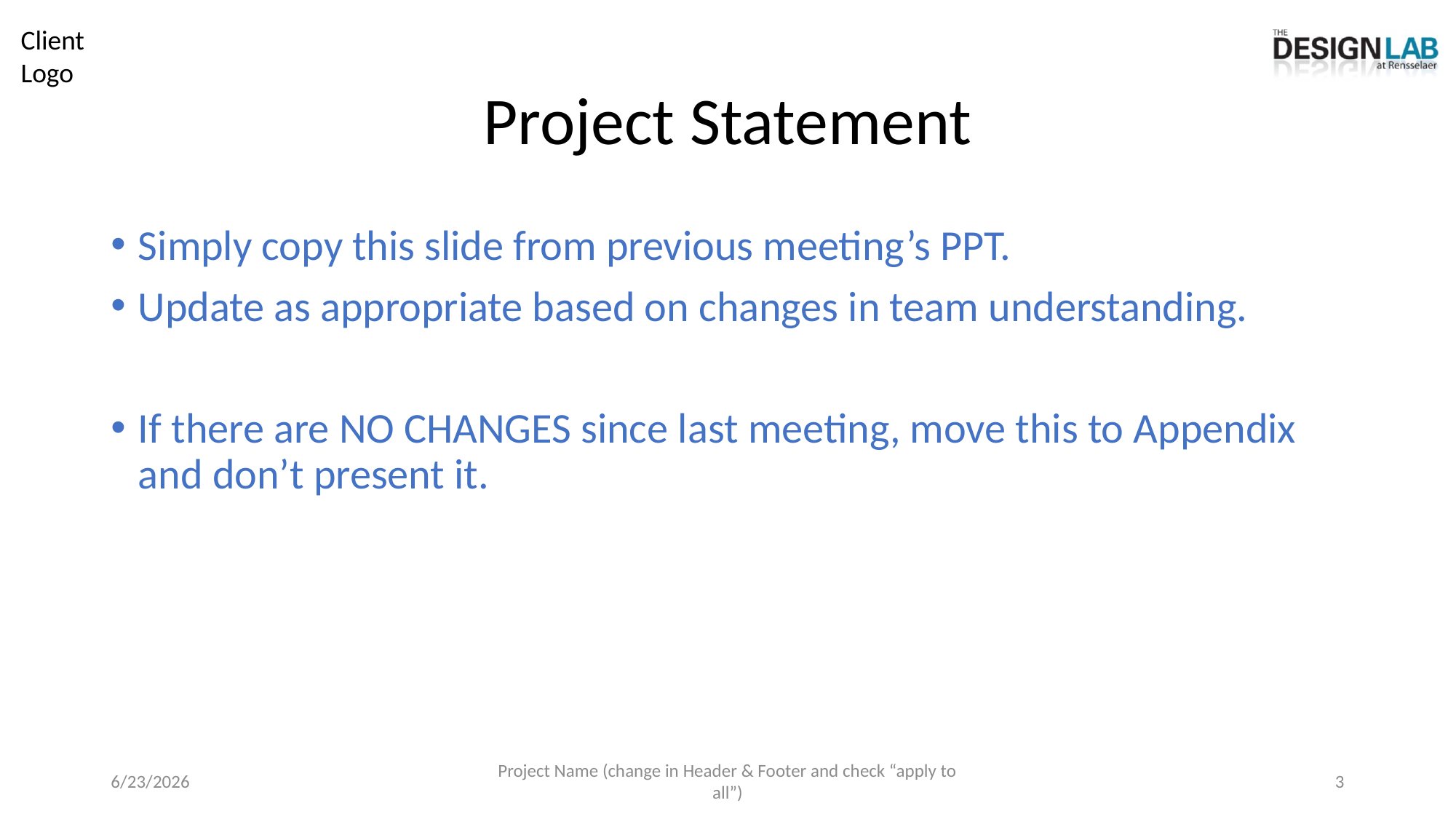

# Project Statement
Simply copy this slide from previous meeting’s PPT.
Update as appropriate based on changes in team understanding.

If there are NO CHANGES since last meeting, move this to Appendix and don’t present it.
6/23/2026
Project Name (change in Header & Footer and check “apply to all”)
3